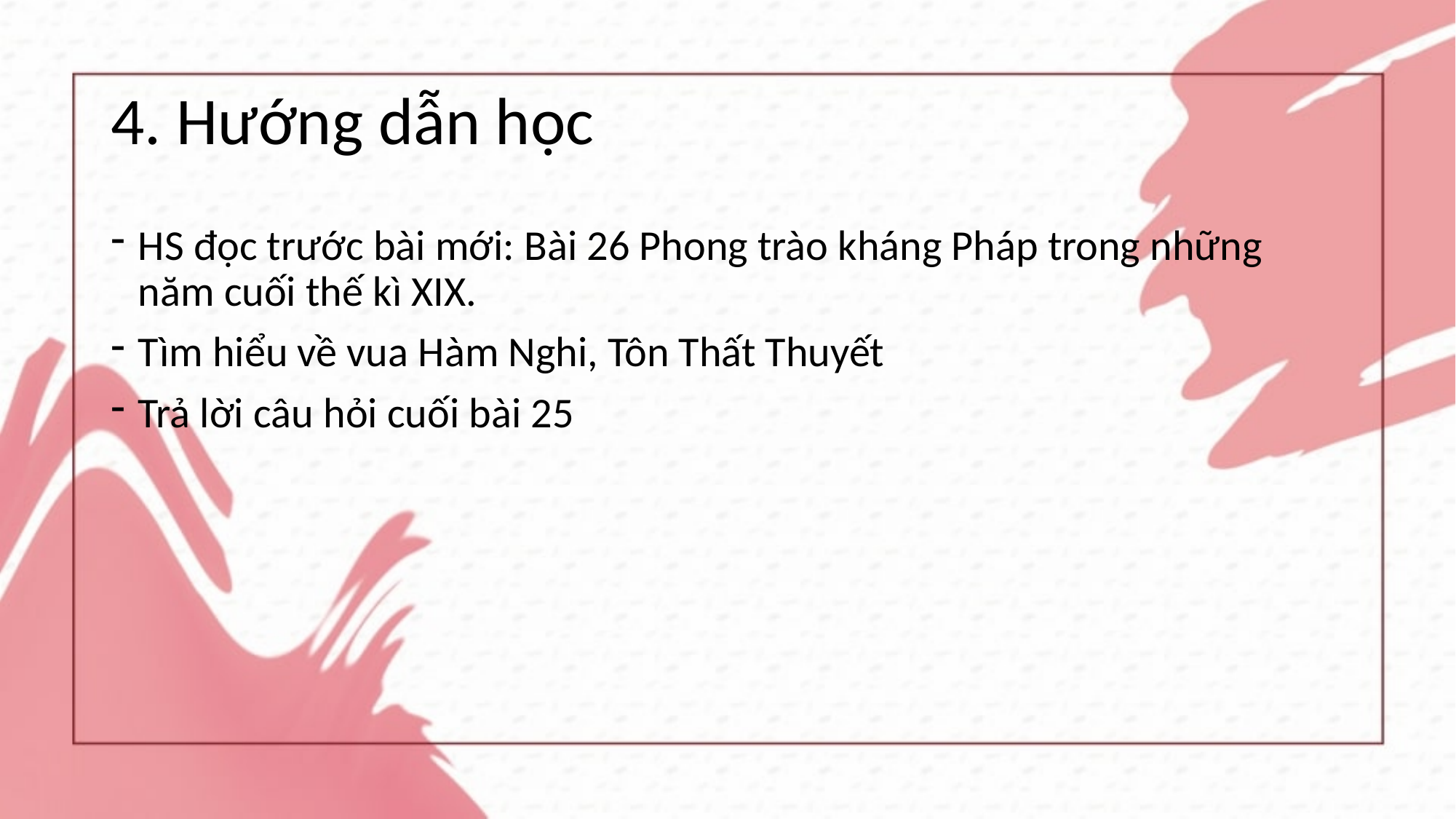

# 4. Hướng dẫn học
HS đọc trước bài mới: Bài 26 Phong trào kháng Pháp trong những năm cuối thế kì XIX.
Tìm hiểu về vua Hàm Nghi, Tôn Thất Thuyết
Trả lời câu hỏi cuối bài 25